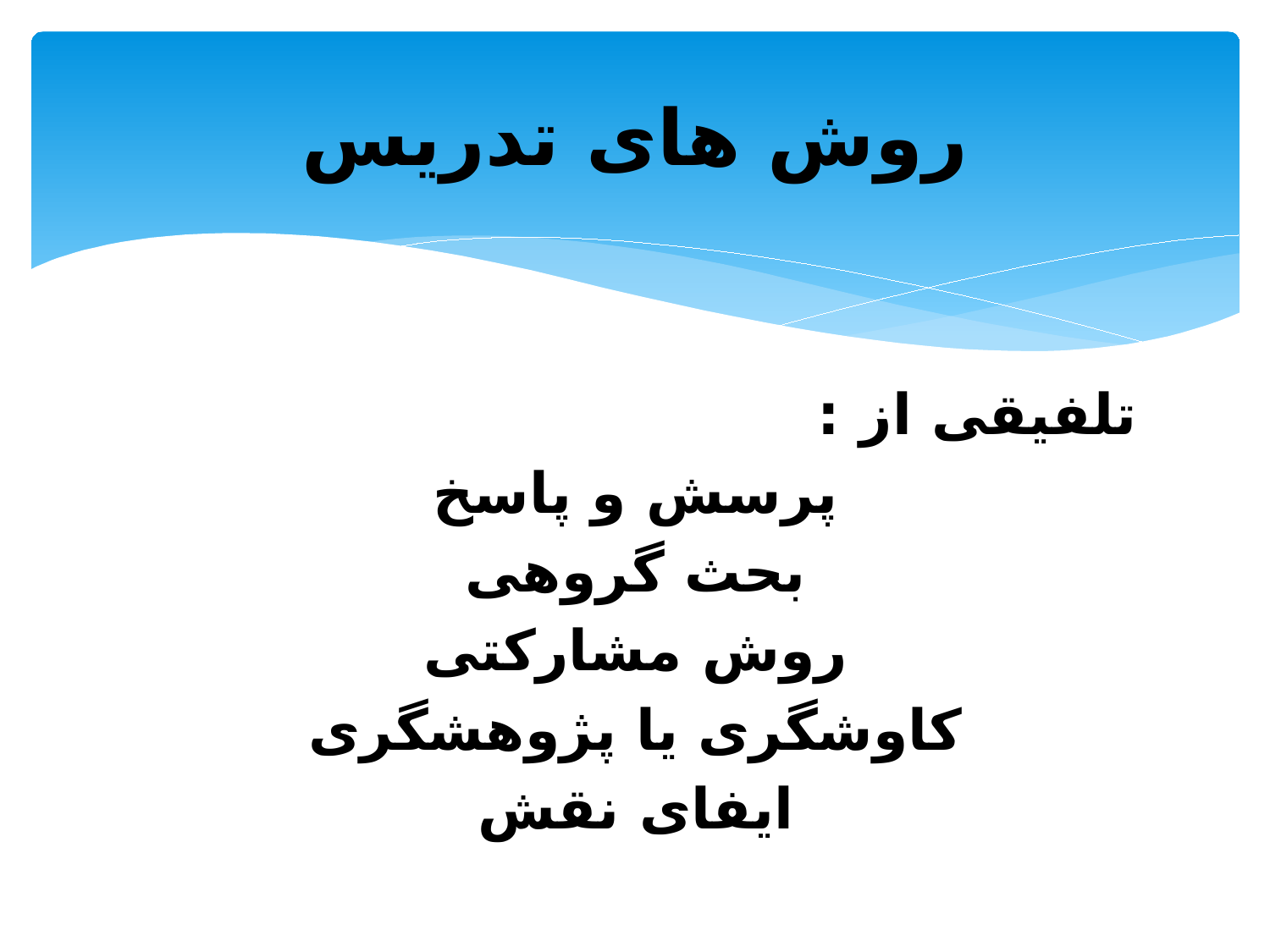

# روش های تدریس
تلفیقی از :
پرسش و پاسخ
بحث گروهی
روش مشارکتی
کاوشگری یا پژوهشگری
ایفای نقش